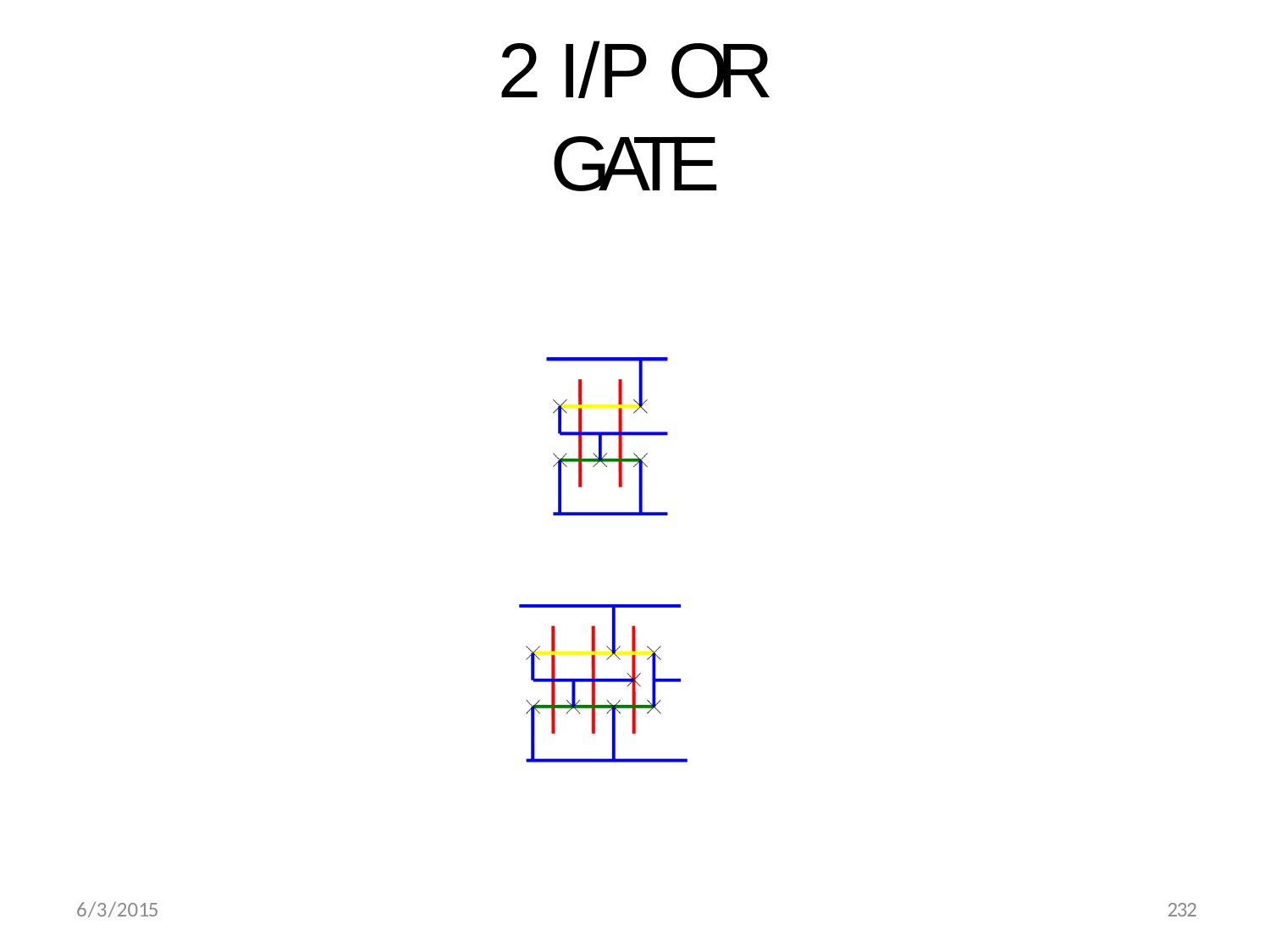

# 2 I/P OR GATE

232
6/3/2015